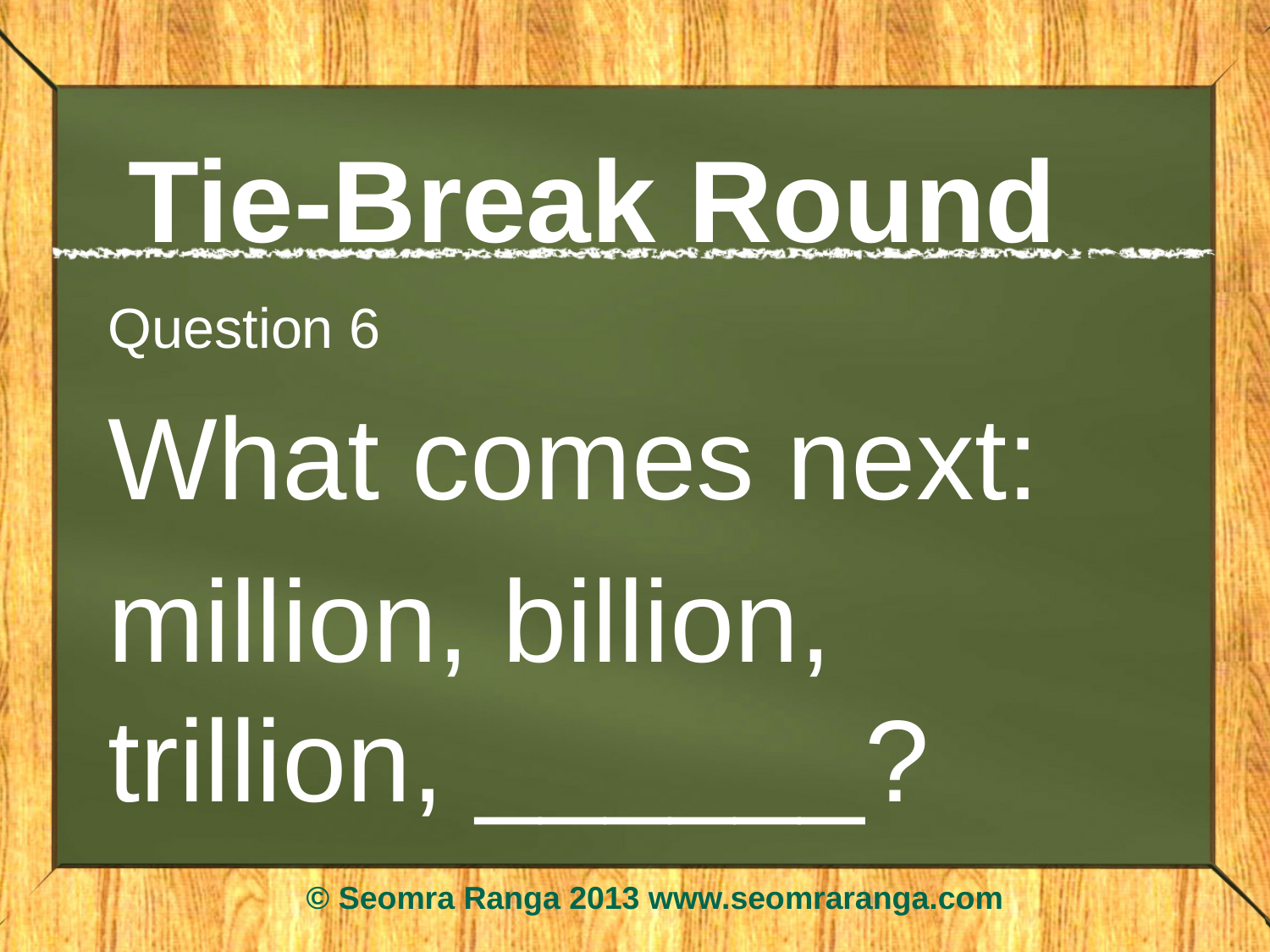

# Tie-Break Round
Question 6
What comes next:
million, billion, trillion, ______?
© Seomra Ranga 2013 www.seomraranga.com